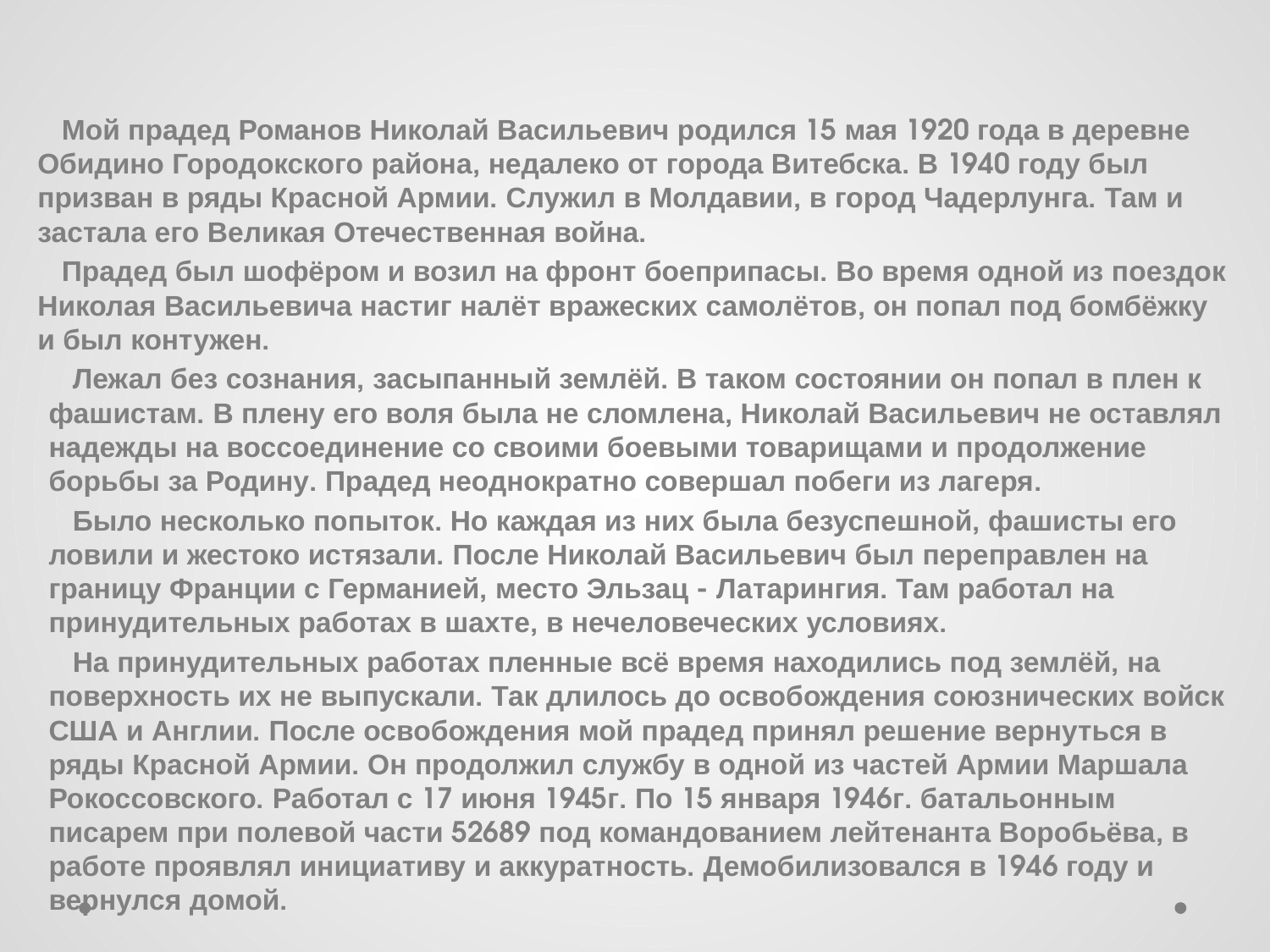

Мой прадед Романов Николай Васильевич родился 15 мая 1920 года в деревне Обидино Городокского района, недалеко от города Витебска. В 1940 году был призван в ряды Красной Армии. Служил в Молдавии, в город Чадерлунга. Там и застала его Великая Отечественная война.
   Прадед был шофёром и возил на фронт боеприпасы. Во время одной из поездок Николая Васильевича настиг налёт вражеских самолётов, он попал под бомбёжку и был контужен.
   Лежал без сознания, засыпанный землёй. В таком состоянии он попал в плен к фашистам. В плену его воля была не сломлена, Николай Васильевич не оставлял надежды на воссоединение со своими боевыми товарищами и продолжение борьбы за Родину. Прадед неоднократно совершал побеги из лагеря.
   Было несколько попыток. Но каждая из них была безуспешной, фашисты его ловили и жестоко истязали. После Николай Васильевич был переправлен на границу Франции с Германией, место Эльзац - Латарингия. Там работал на принудительных работах в шахте, в нечеловеческих условиях.
   На принудительных работах пленные всё время находились под землёй, на поверхность их не выпускали. Так длилось до освобождения союзнических войск США и Англии. После освобождения мой прадед принял решение вернуться в ряды Красной Армии. Он продолжил службу в одной из частей Армии Маршала Рокоссовского. Работал с 17 июня 1945г. По 15 января 1946г. батальонным писарем при полевой части 52689 под командованием лейтенанта Воробьёва, в работе проявлял инициативу и аккуратность. Демобилизовался в 1946 году и вернулся домой.